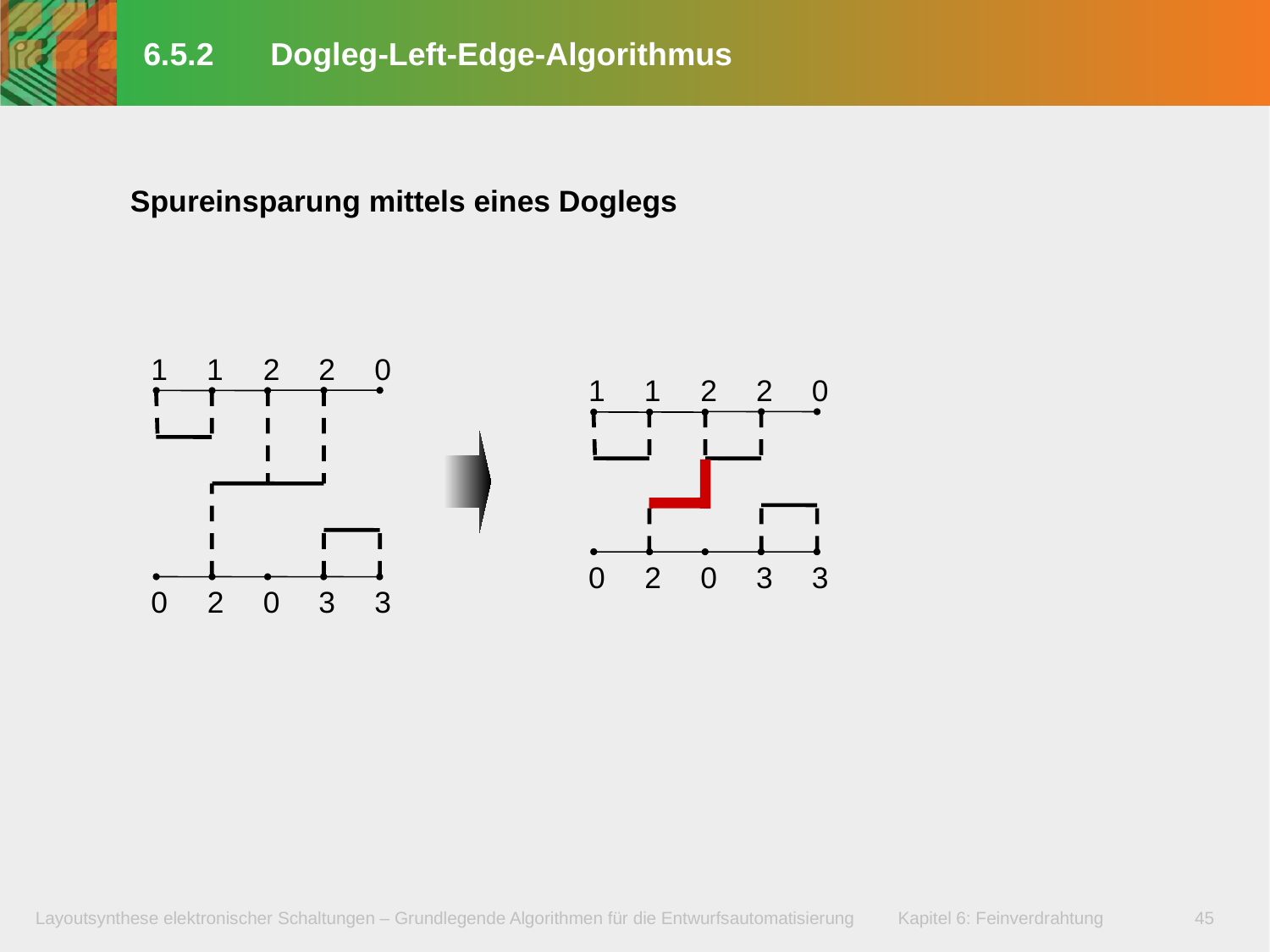

# 6.5.2	Dogleg-Left-Edge-Algorithmus
Spureinsparung mittels eines Doglegs
1
1
2
2
0
1
1
2
2
0

0
2
0
3
3

0

2

0

3

3